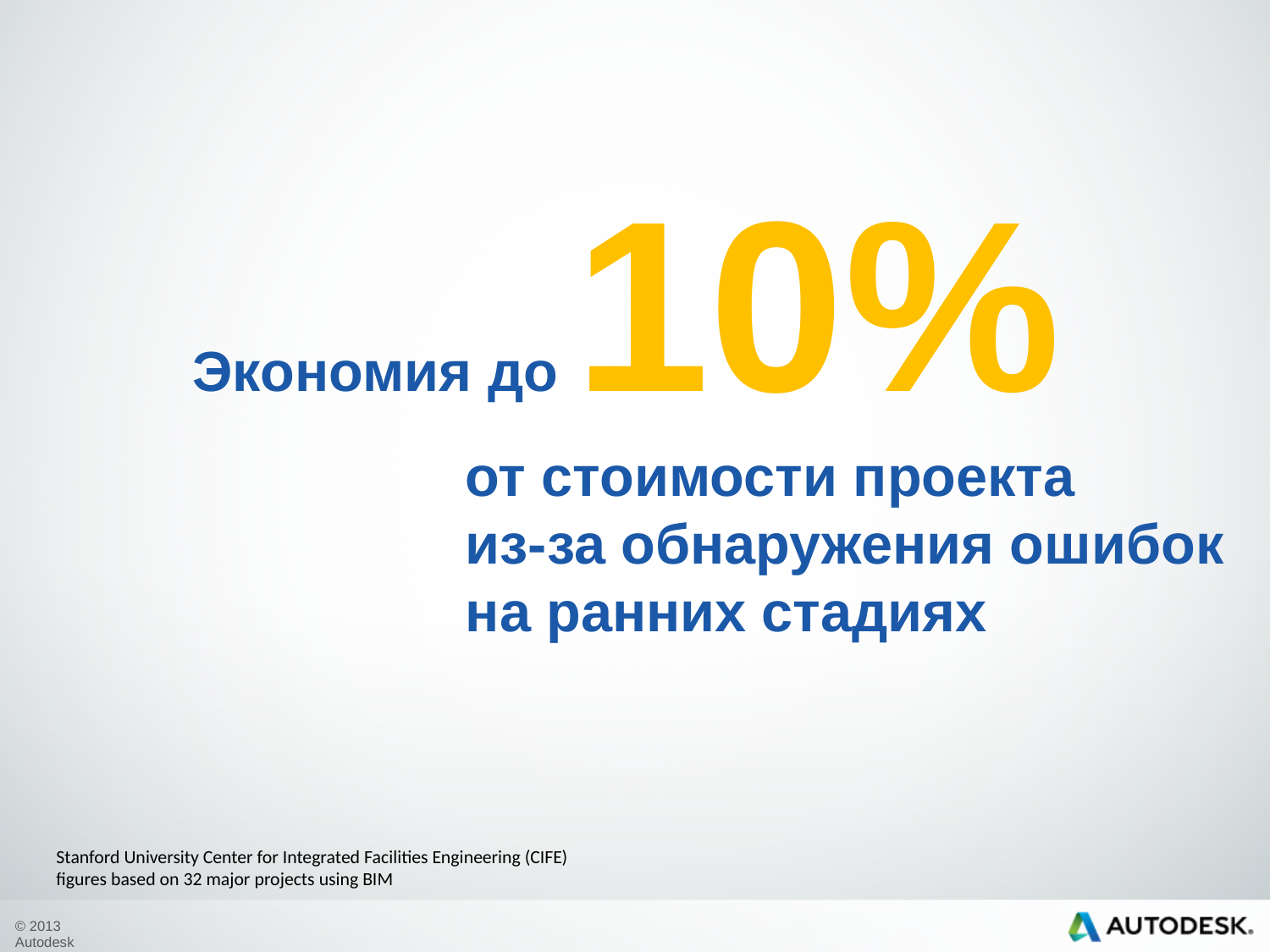

Экономия до 10%
от стоимости проекта
из-за обнаружения ошибок
на ранних стадиях

Stanford University Center for Integrated Facilities Engineering (CIFE) figures based on 32 major projects using BIM